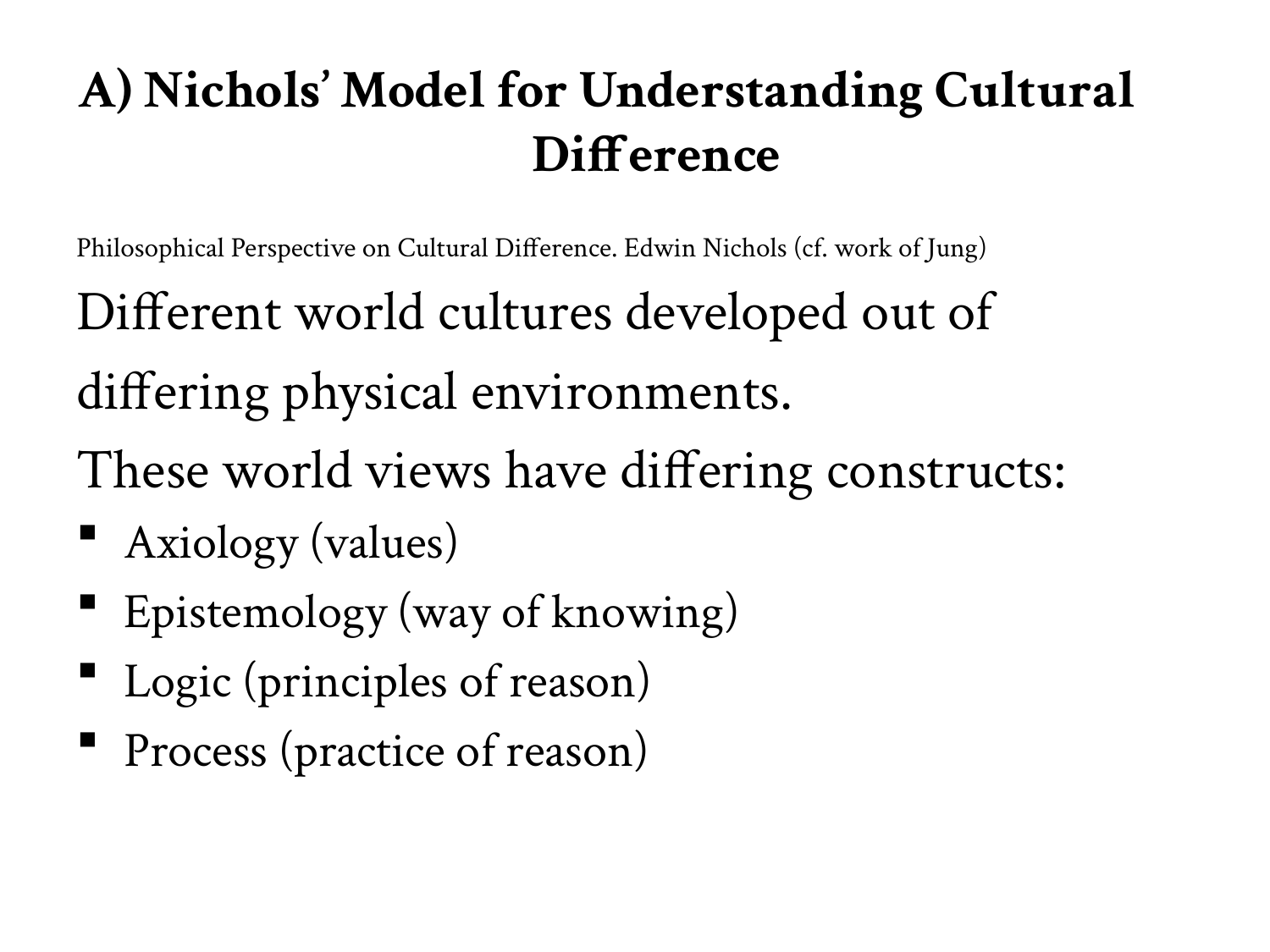

# A) Nichols’ Model for Understanding Cultural Difference
Philosophical Perspective on Cultural Difference. Edwin Nichols (cf. work of Jung)
Different world cultures developed out of
differing physical environments.
These world views have differing constructs:
Axiology (values)
Epistemology (way of knowing)
Logic (principles of reason)
Process (practice of reason)